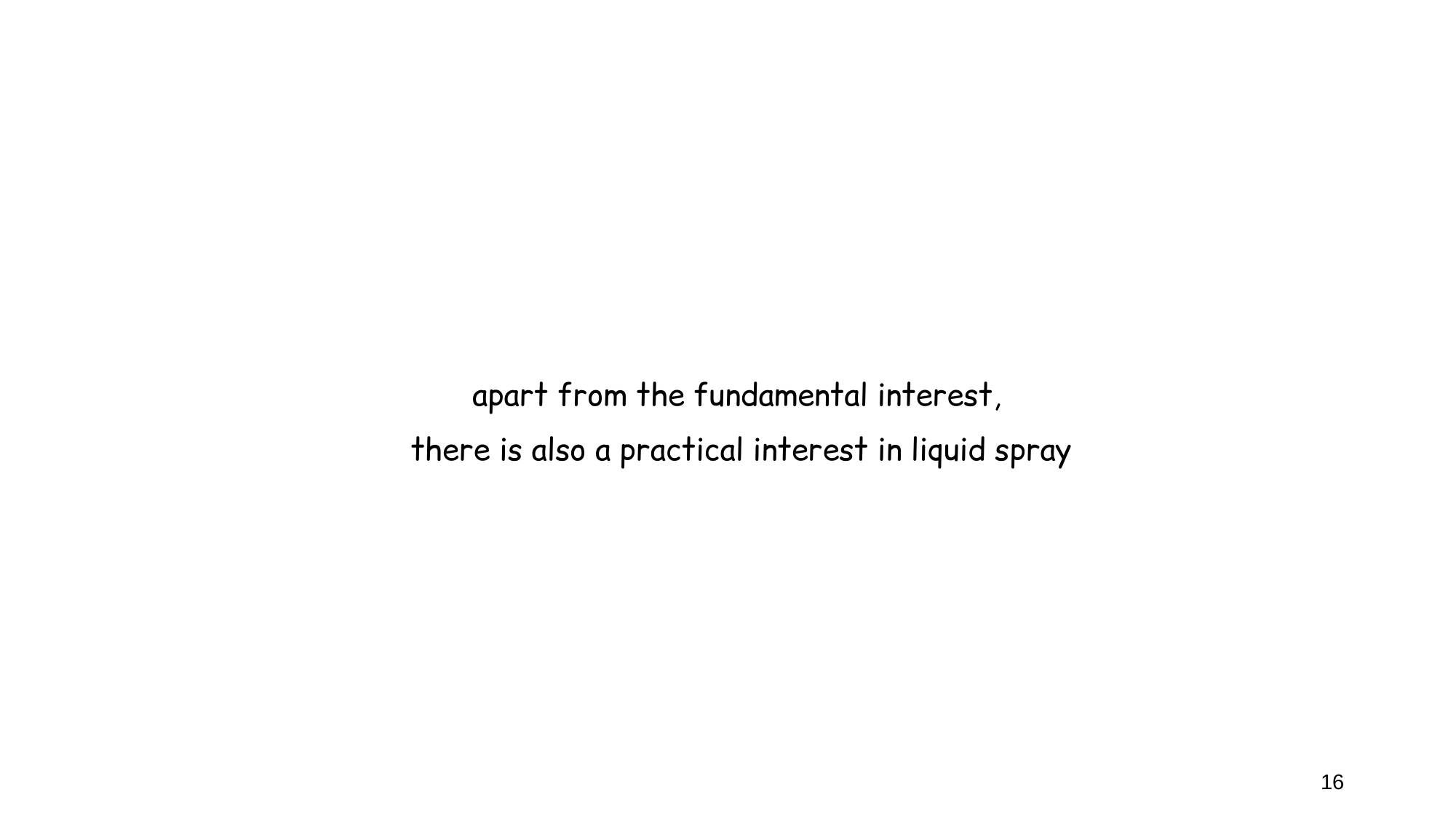

apart from the fundamental interest,
there is also a practical interest in liquid spray
16